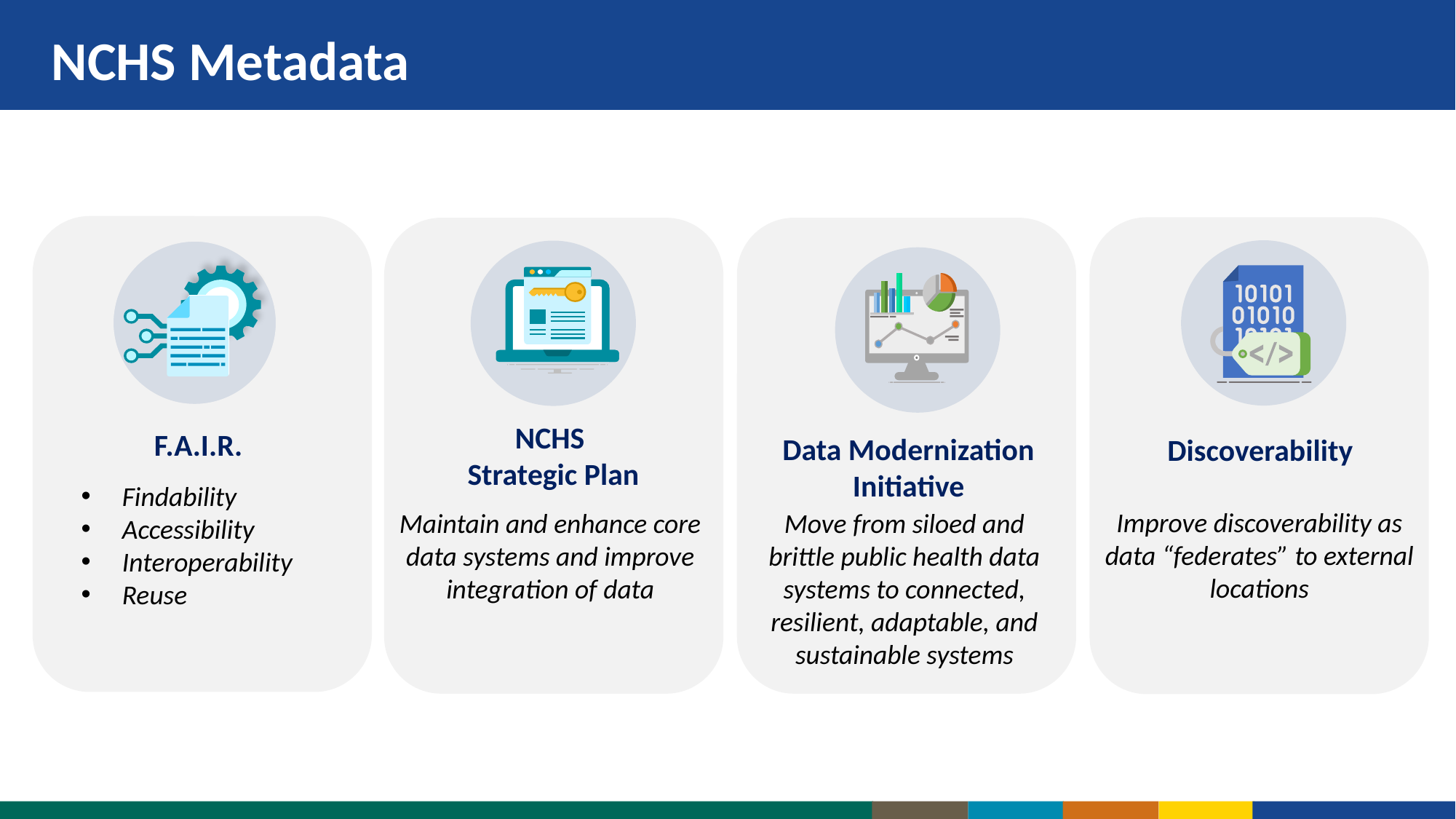

# NCHS Metadata

NCHS
Strategic Plan
F.A.I.R.
Findability
Accessibility
Interoperability
Reuse
Data Modernization Initiative
Discoverability
Improve discoverability as data “federates” to external locations
Maintain and enhance core data systems and improve integration of data
Move from siloed and brittle public health data systems to connected, resilient, adaptable, and sustainable systems